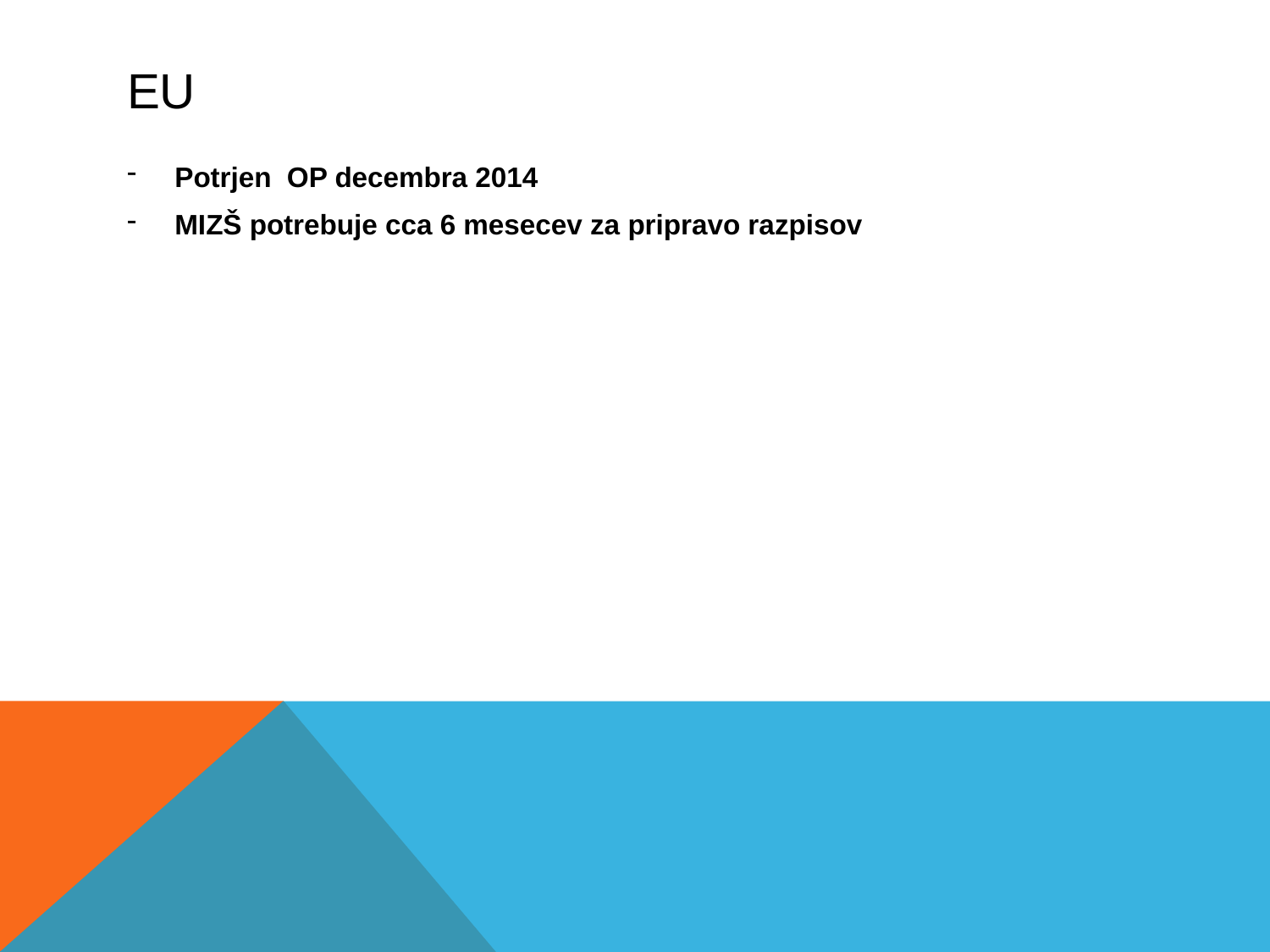

# EU
Potrjen  OP decembra 2014
MIZŠ potrebuje cca 6 mesecev za pripravo razpisov